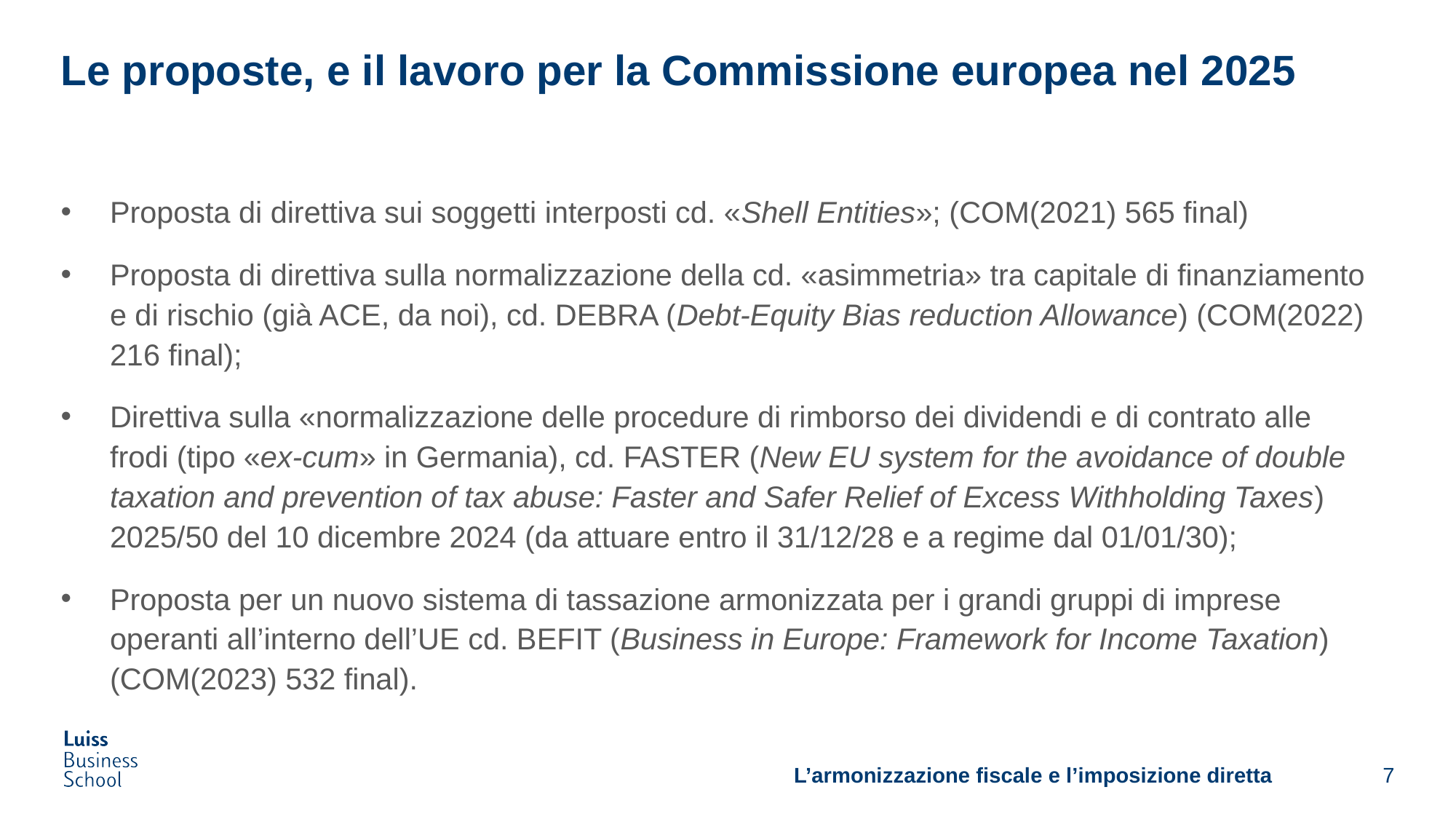

# Le proposte, e il lavoro per la Commissione europea nel 2025
Proposta di direttiva sui soggetti interposti cd. «Shell Entities»; (COM(2021) 565 final)
Proposta di direttiva sulla normalizzazione della cd. «asimmetria» tra capitale di finanziamento e di rischio (già ACE, da noi), cd. DEBRA (Debt-Equity Bias reduction Allowance) (COM(2022) 216 final);
Direttiva sulla «normalizzazione delle procedure di rimborso dei dividendi e di contrato alle frodi (tipo «ex-cum» in Germania), cd. FASTER (New EU system for the avoidance of double taxation and prevention of tax abuse: Faster and Safer Relief of Excess Withholding Taxes) 2025/50 del 10 dicembre 2024 (da attuare entro il 31/12/28 e a regime dal 01/01/30);
Proposta per un nuovo sistema di tassazione armonizzata per i grandi gruppi di imprese operanti all’interno dell’UE cd. BEFIT (Business in Europe: Framework for Income Taxation) (COM(2023) 532 final).
L’armonizzazione fiscale e l’imposizione diretta
7